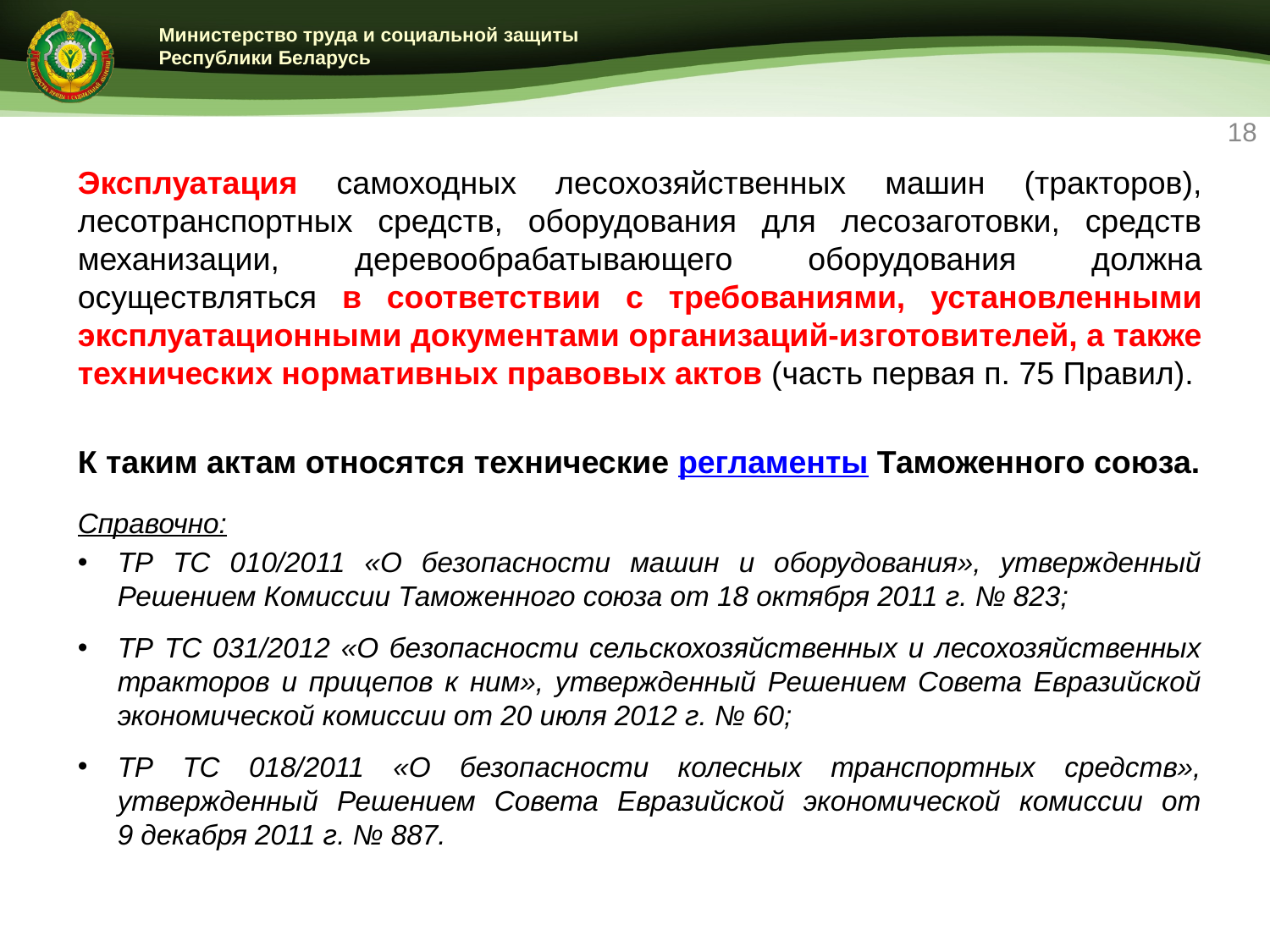

18
Эксплуатация самоходных лесохозяйственных машин (тракторов), лесотранспортных средств, оборудования для лесозаготовки, средств механизации, деревообрабатывающего оборудования должна осуществляться в соответствии с требованиями, установленными эксплуатационными документами организаций-изготовителей, а также технических нормативных правовых актов (часть первая п. 75 Правил).

К таким актам относятся технические регламенты Таможенного союза.

Справочно:
ТР ТС 010/2011 «О безопасности машин и оборудования», утвержденный Решением Комиссии Таможенного союза от 18 октября 2011 г. № 823;

ТР ТС 031/2012 «О безопасности сельскохозяйственных и лесохозяйственных тракторов и прицепов к ним», утвержденный Решением Совета Евразийской экономической комиссии от 20 июля 2012 г. № 60;

ТР ТС 018/2011 «О безопасности колесных транспортных средств», утвержденный Решением Совета Евразийской экономической комиссии от 9 декабря 2011 г. № 887.